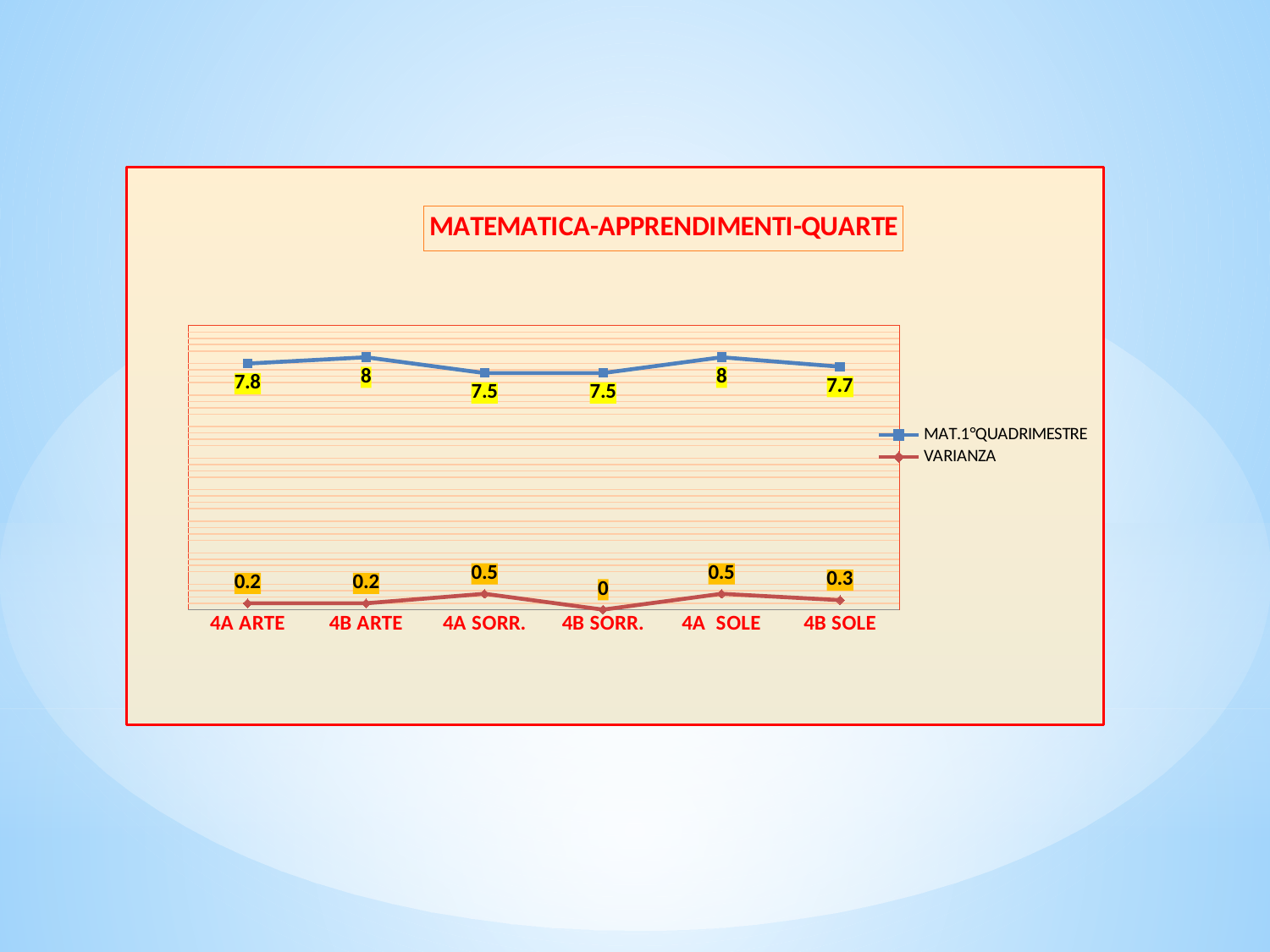

### Chart: MATEMATICA-APPRENDIMENTI-QUARTE

| Category | MAT.1°QUADRIMESTRE | VARIANZA |
|---|---|---|
| 4A ARTE | 7.8 | 0.2 |
| 4B ARTE | 8.0 | 0.2 |
| 4A SORR. | 7.5 | 0.5 |
| 4B SORR. | 7.5 | 0.0 |
| 4A  SOLE | 8.0 | 0.5 |
| 4B SOLE | 7.7 | 0.3 |